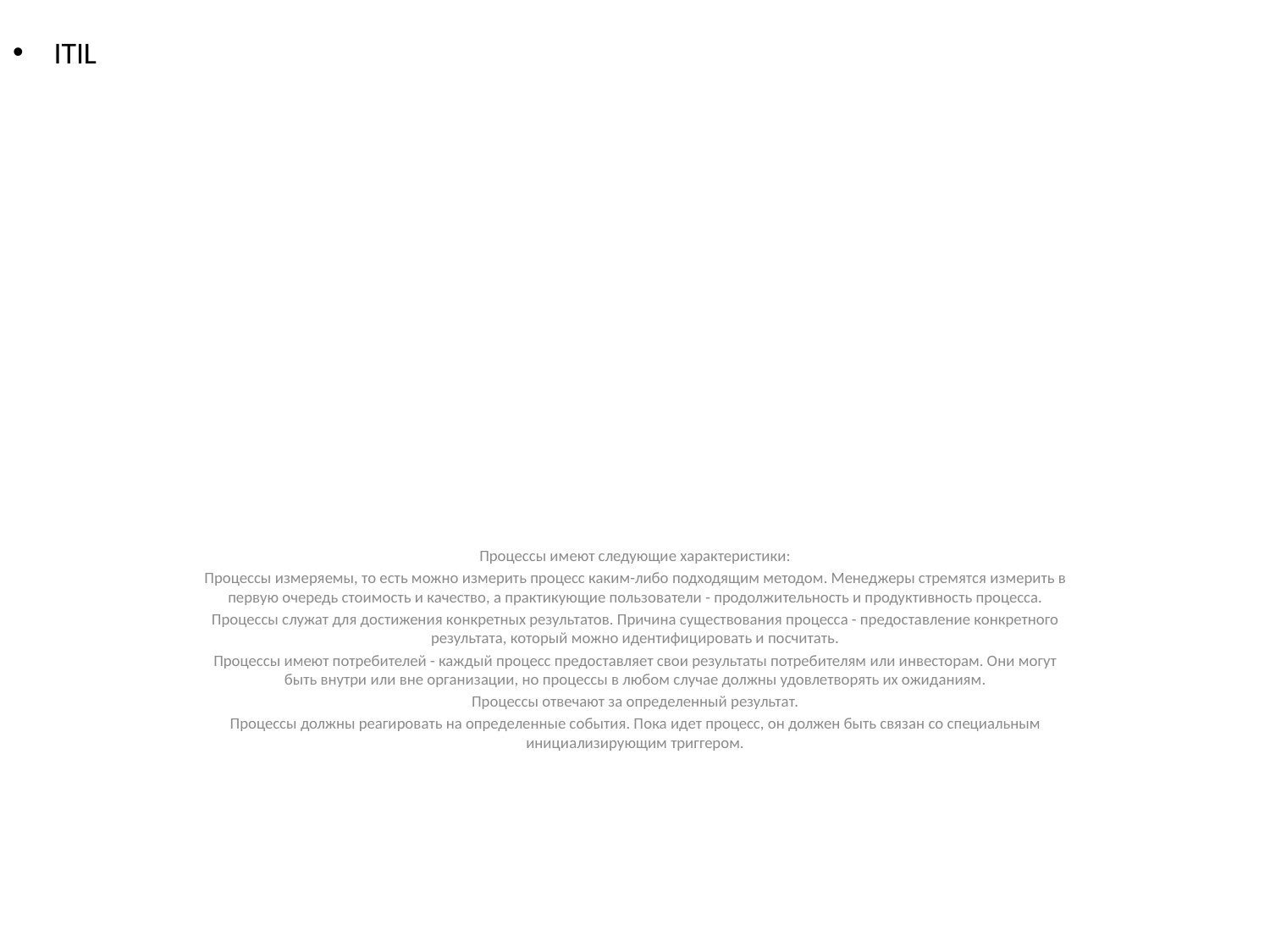

ITIL
#
Процессы имеют следующие характеристики:
Процессы измеряемы, то есть можно измерить процесс каким-либо подходящим методом. Менеджеры стремятся измерить в первую очередь стоимость и качество, а практикующие пользователи - продолжительность и продуктивность процесса.
Процессы служат для достижения конкретных результатов. Причина существования процесса - предоставление конкретного результата, который можно идентифицировать и посчитать.
Процессы имеют потребителей - каждый процесс предоставляет свои результаты потребителям или инвесторам. Они могут быть внутри или вне организации, но процессы в любом случае должны удовлетворять их ожиданиям.
Процессы отвечают за определенный результат.
Процессы должны реагировать на определенные события. Пока идет процесс, он должен быть связан со специальным инициализирующим триггером.